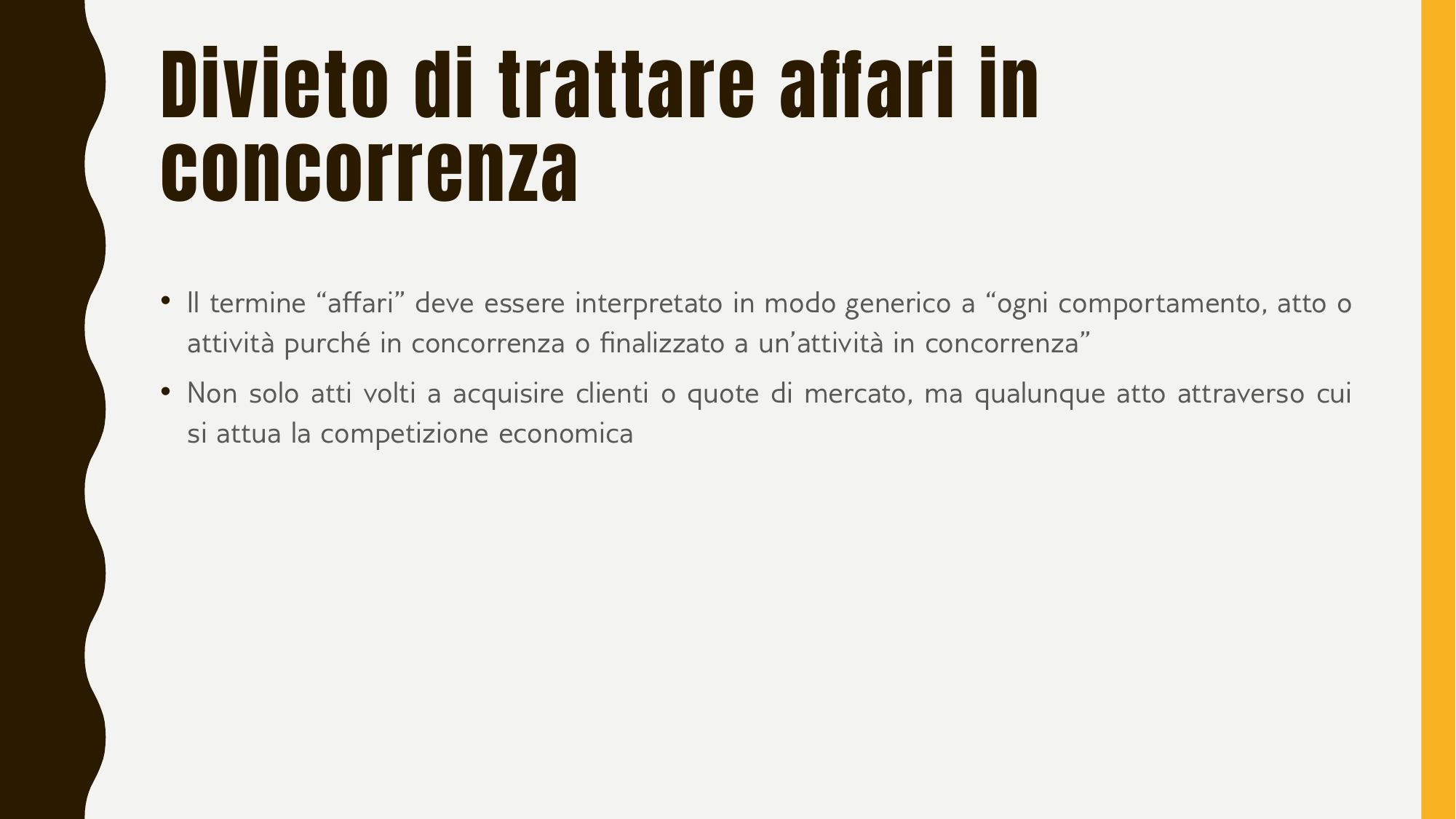

Divieto di trattare affari in concorrenza
Il termine “affari” deve essere interpretato in modo generico a “ogni comportamento, atto o attività purché in concorrenza o finalizzato a un’attività in concorrenza”
Non solo atti volti a acquisire clienti o quote di mercato, ma qualunque atto attraverso cui si attua la competizione economica